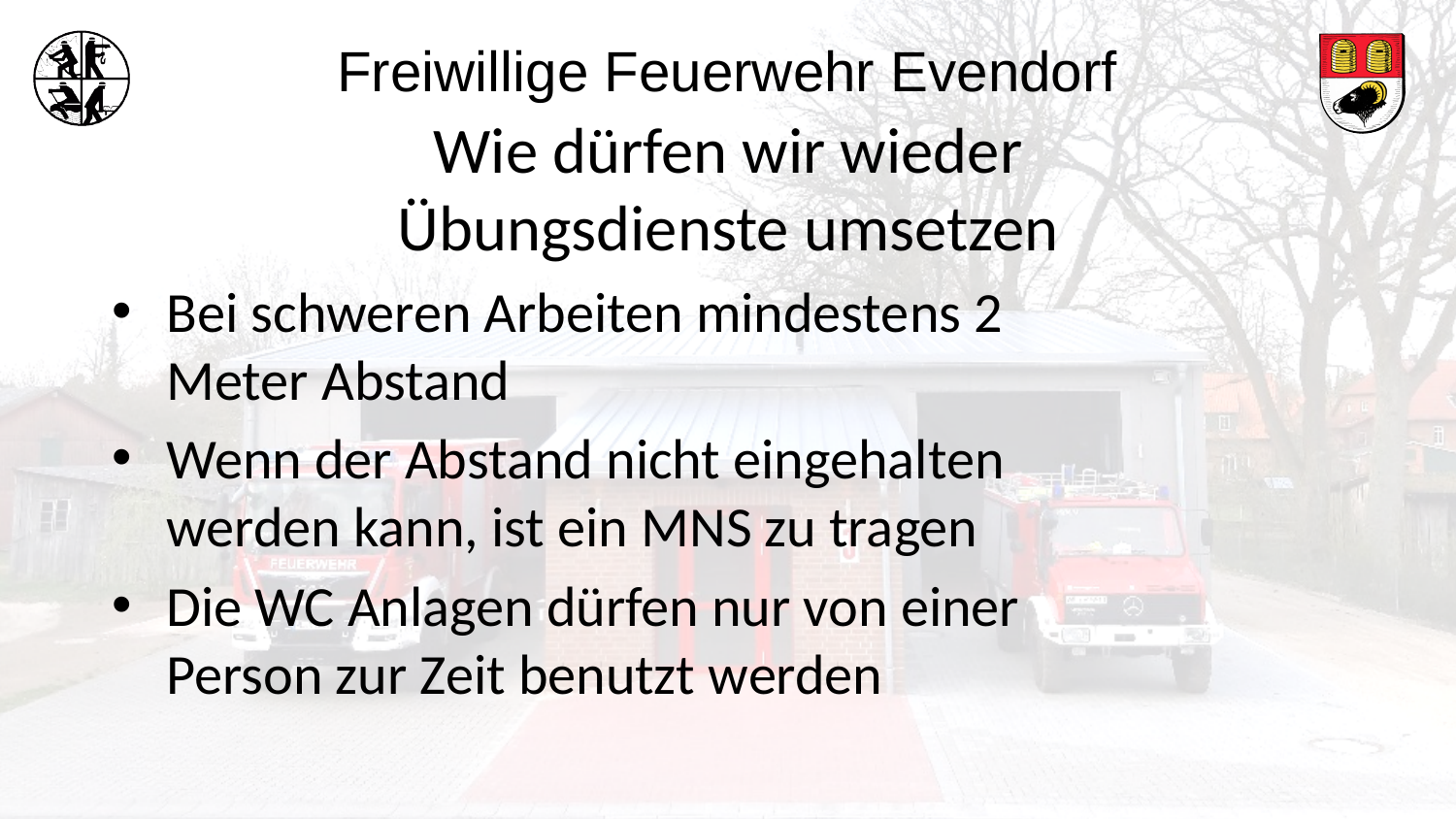

# Wie dürfen wir wieder Übungsdienste umsetzen
Bei schweren Arbeiten mindestens 2 Meter Abstand
Wenn der Abstand nicht eingehalten werden kann, ist ein MNS zu tragen
Die WC Anlagen dürfen nur von einer Person zur Zeit benutzt werden